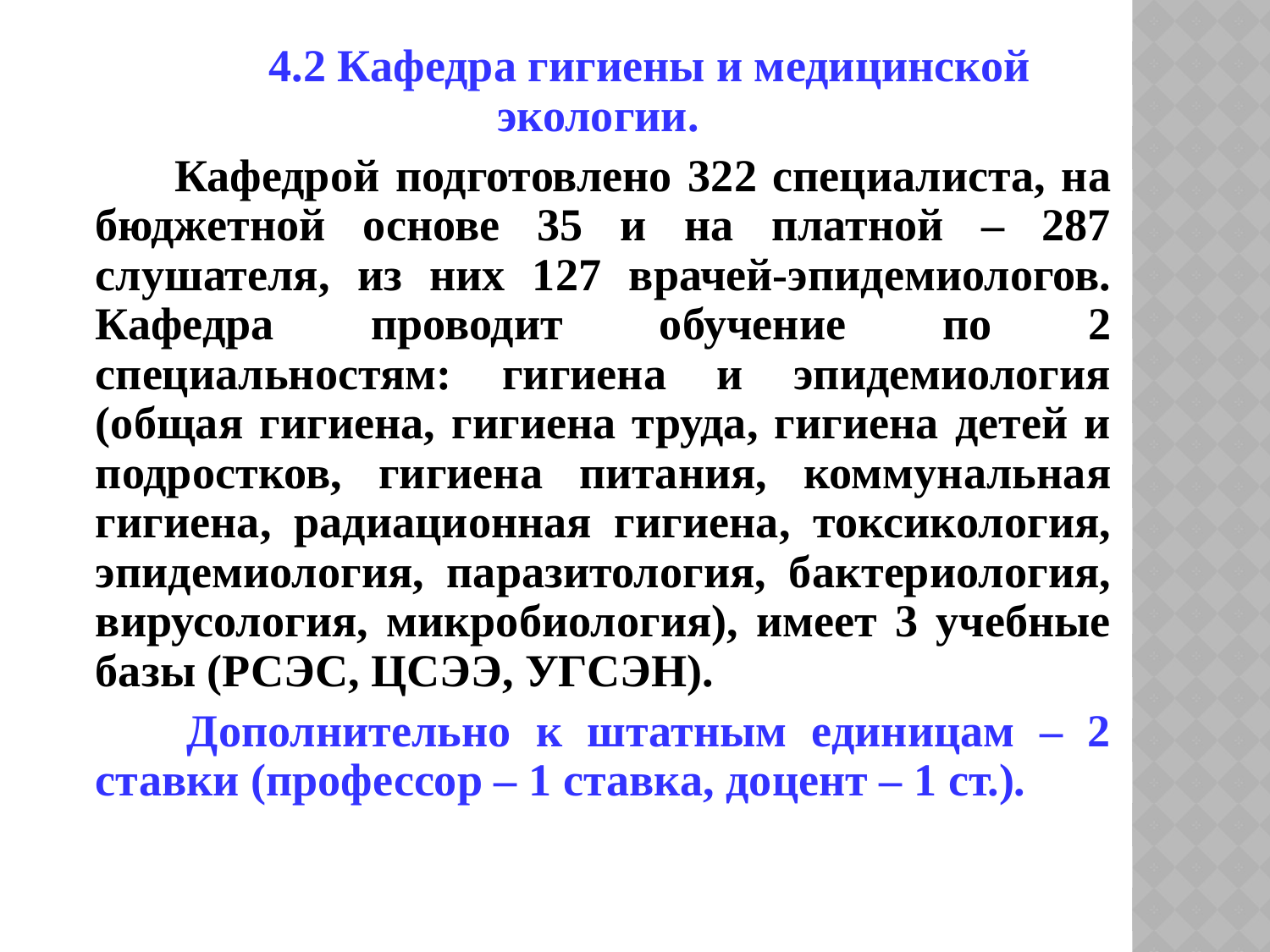

4.2 Кафедра гигиены и медицинской экологии.
       Кафедрой подготовлено 322 специалиста, на бюджетной основе 35 и на платной – 287 слушателя, из них 127 врачей-эпидемиологов. Кафедра проводит обучение по 2 специальностям: гигиена и эпидемиология (общая гигиена, гигиена труда, гигиена детей и подростков, гигиена питания, коммунальная гигиена, радиационная гигиена, токсикология, эпидемиология, паразитология, бактериология, вирусология, микробиология), имеет 3 учебные базы (РСЭС, ЦСЭЭ, УГСЭН).
     Дополнительно к штатным единицам – 2 ставки (профессор – 1 ставка, доцент – 1 ст.).